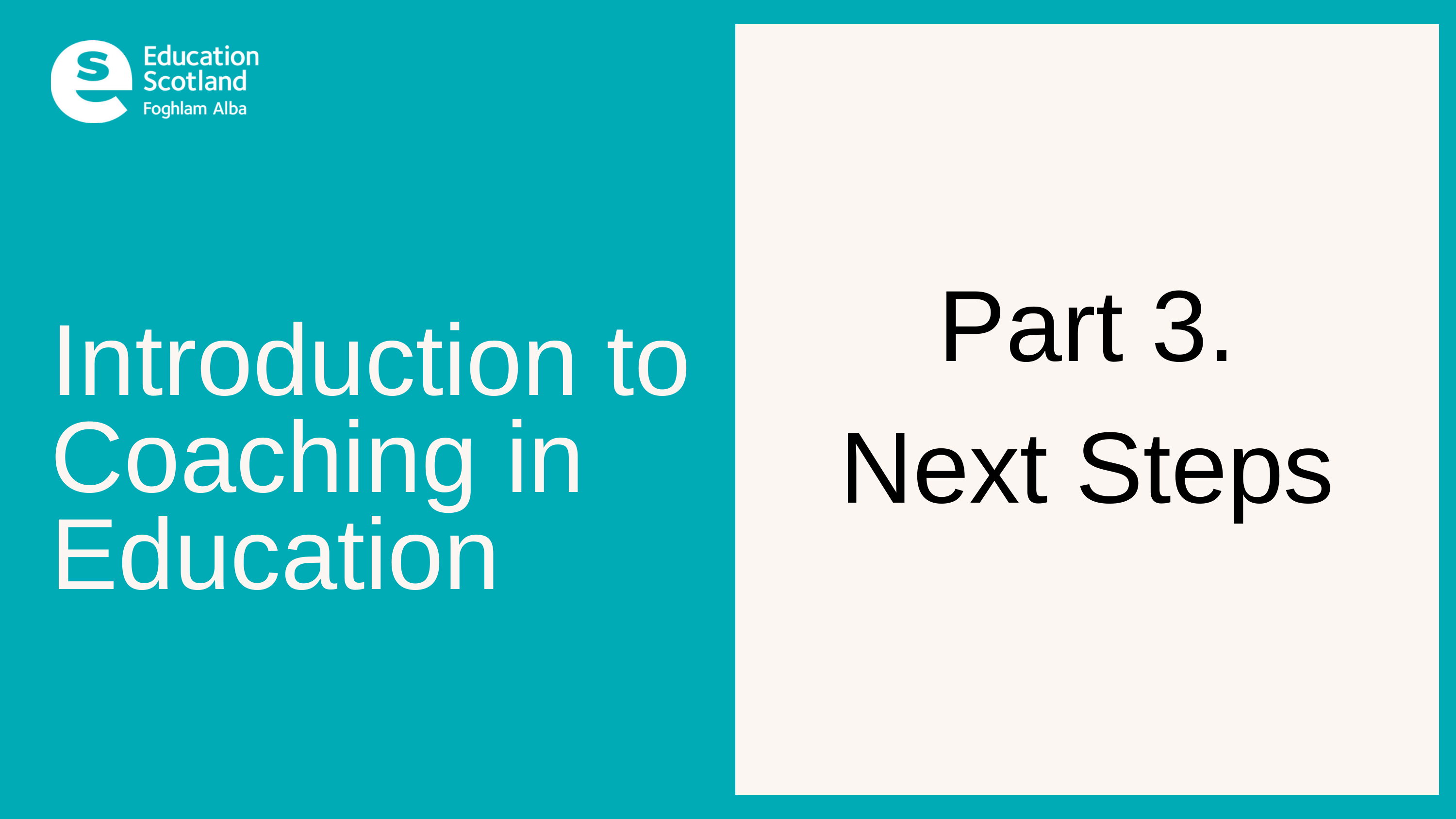

Part 3. Next Steps

Part 3​.
Next Steps

Introduction to Coaching in Education​